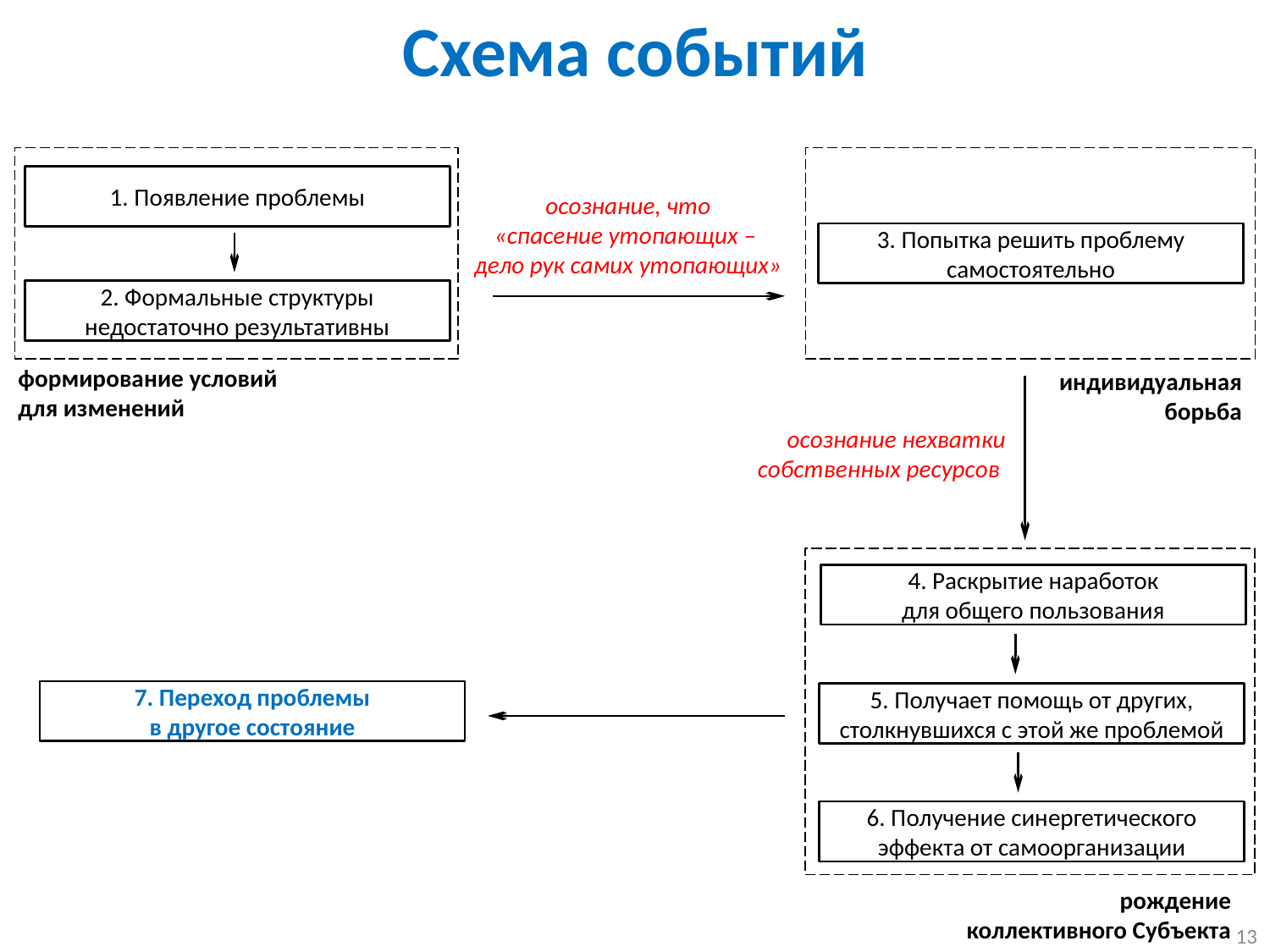

# Схема событий

1. Появление проблемы
осознание, что
«спасение утопающих –
дело рук самих утопающих»
3. Попытка решить проблему самостоятельно
2. Формальные структуры недостаточно результативны
формирование условий
для изменений
индивидуальная
борьба
осознание нехватки
собственных ресурсов

4. Раскрытие наработок
для общего пользования
7. Переход проблемы
в другое состояние
5. Получает помощь от других, столкнувшихся с этой же проблемой
6. Получение синергетического эффекта от самоорганизации
рождение
коллективного Субъекта
13